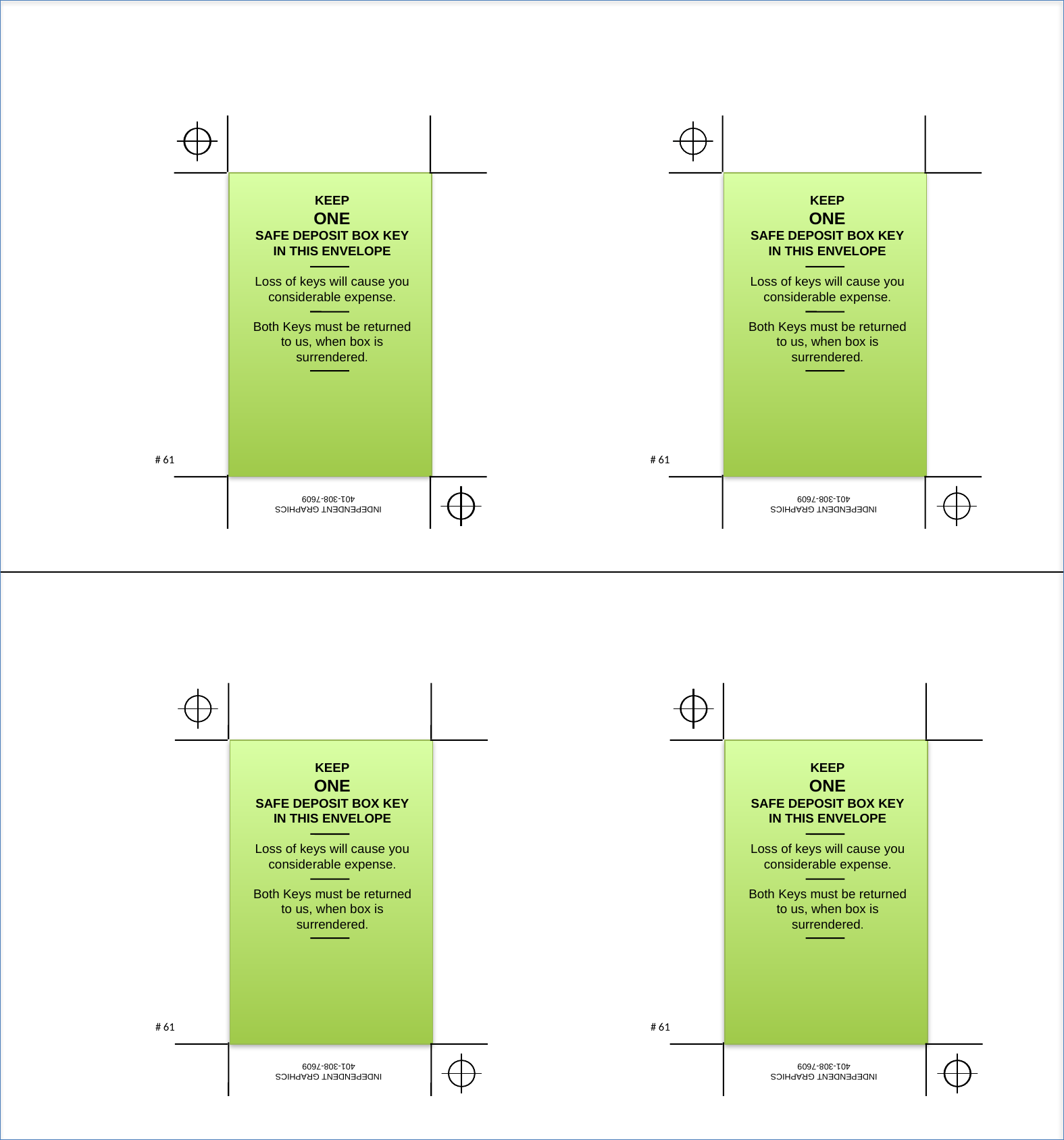

KEEP
ONE
SAFE DEPOSIT BOX KEY
IN THIS ENVELOPE

Loss of keys will cause you
considerable expense.

Both Keys must be returned to us, when box is surrendered.

# 61

INDEPENDENT GRAPHICS
401-308-7609

KEEP
ONE
SAFE DEPOSIT BOX KEY
IN THIS ENVELOPE

Loss of keys will cause you
considerable expense.

Both Keys must be returned to us, when box is surrendered.

# 61

INDEPENDENT GRAPHICS
401-308-7609

KEEP
ONE
SAFE DEPOSIT BOX KEY
IN THIS ENVELOPE

Loss of keys will cause you
considerable expense.

Both Keys must be returned to us, when box is surrendered.

# 61

INDEPENDENT GRAPHICS
401-308-7609

KEEP
ONE
SAFE DEPOSIT BOX KEY
IN THIS ENVELOPE

Loss of keys will cause you
considerable expense.

Both Keys must be returned to us, when box is surrendered.

# 61

INDEPENDENT GRAPHICS
401-308-7609